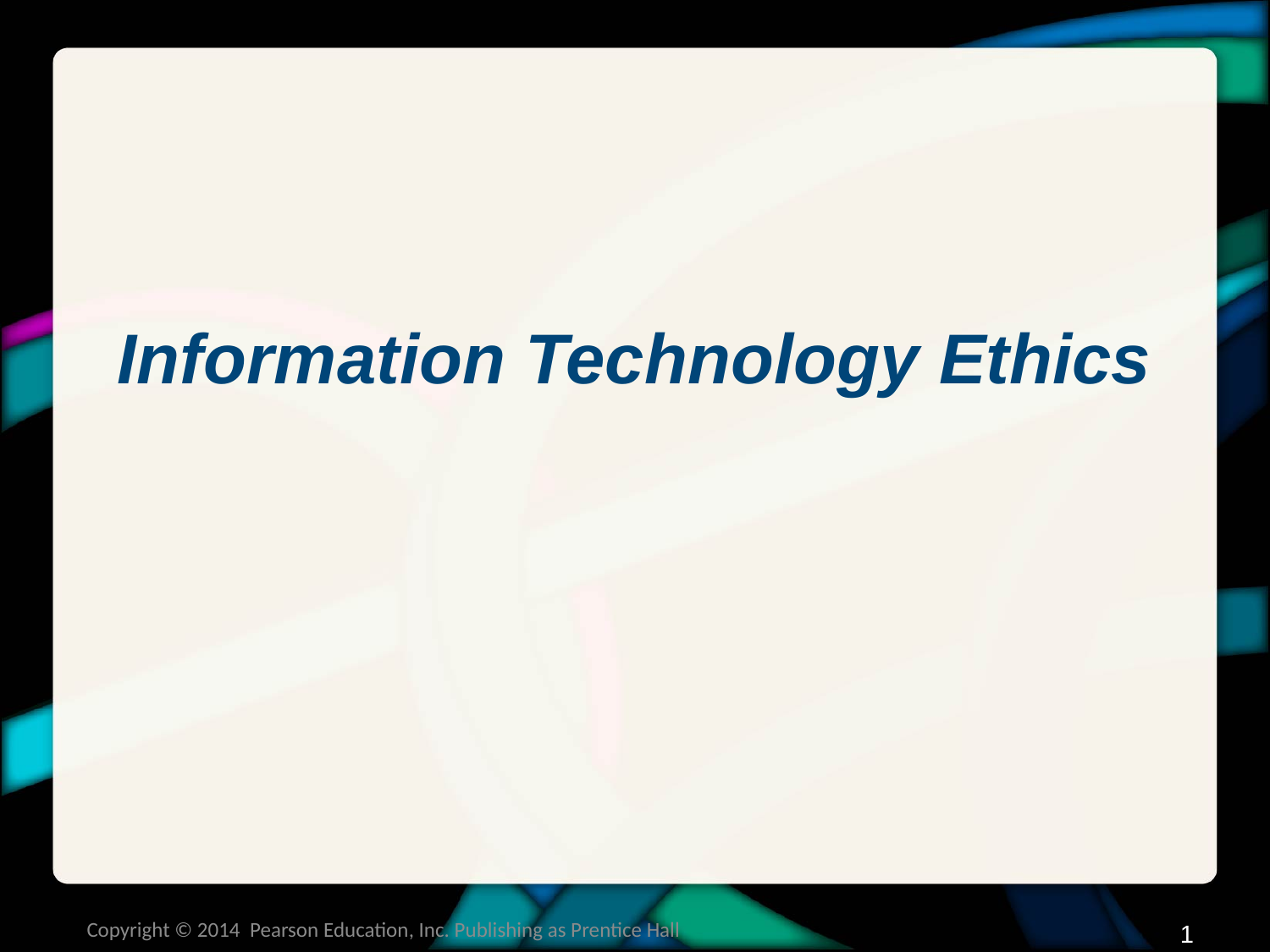

# Information Technology Ethics
Copyright © 2014  Pearson Education, Inc. Publishing as Prentice Hall
1